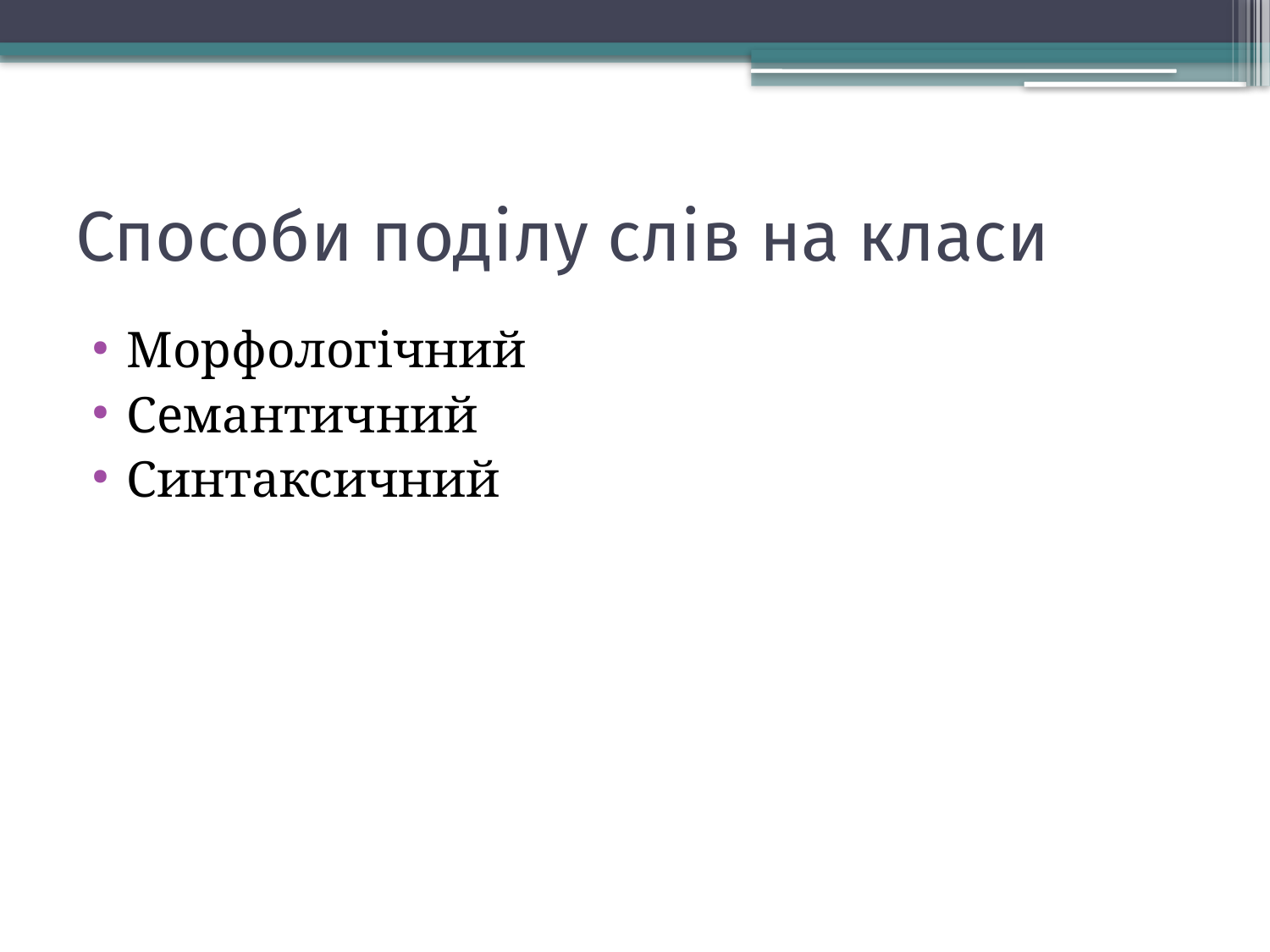

# Способи поділу слів на класи
Морфологічний
Семантичний
Синтаксичний